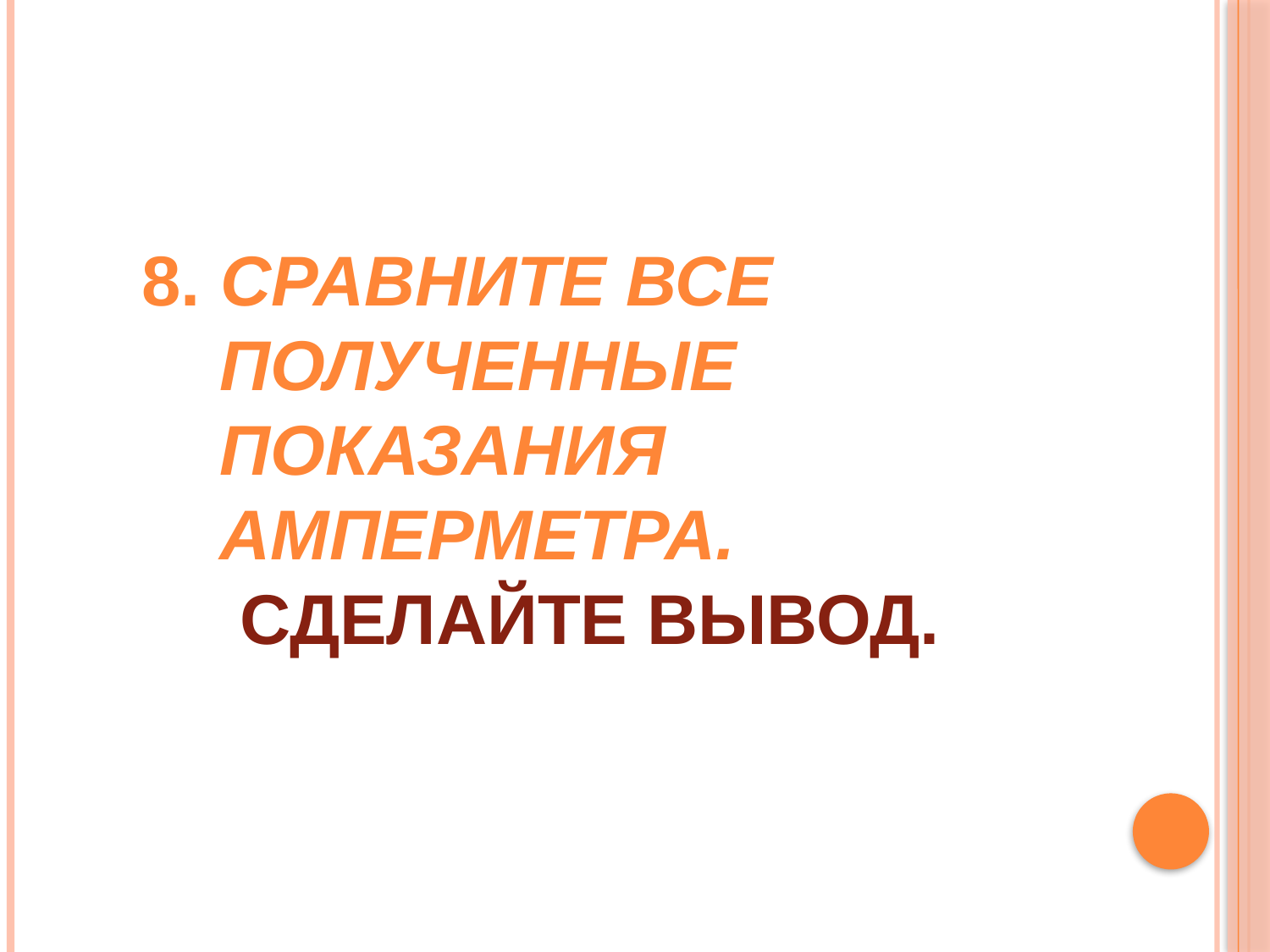

# 8. Сравните все полученные показания амперметра. Сделайте вывод.